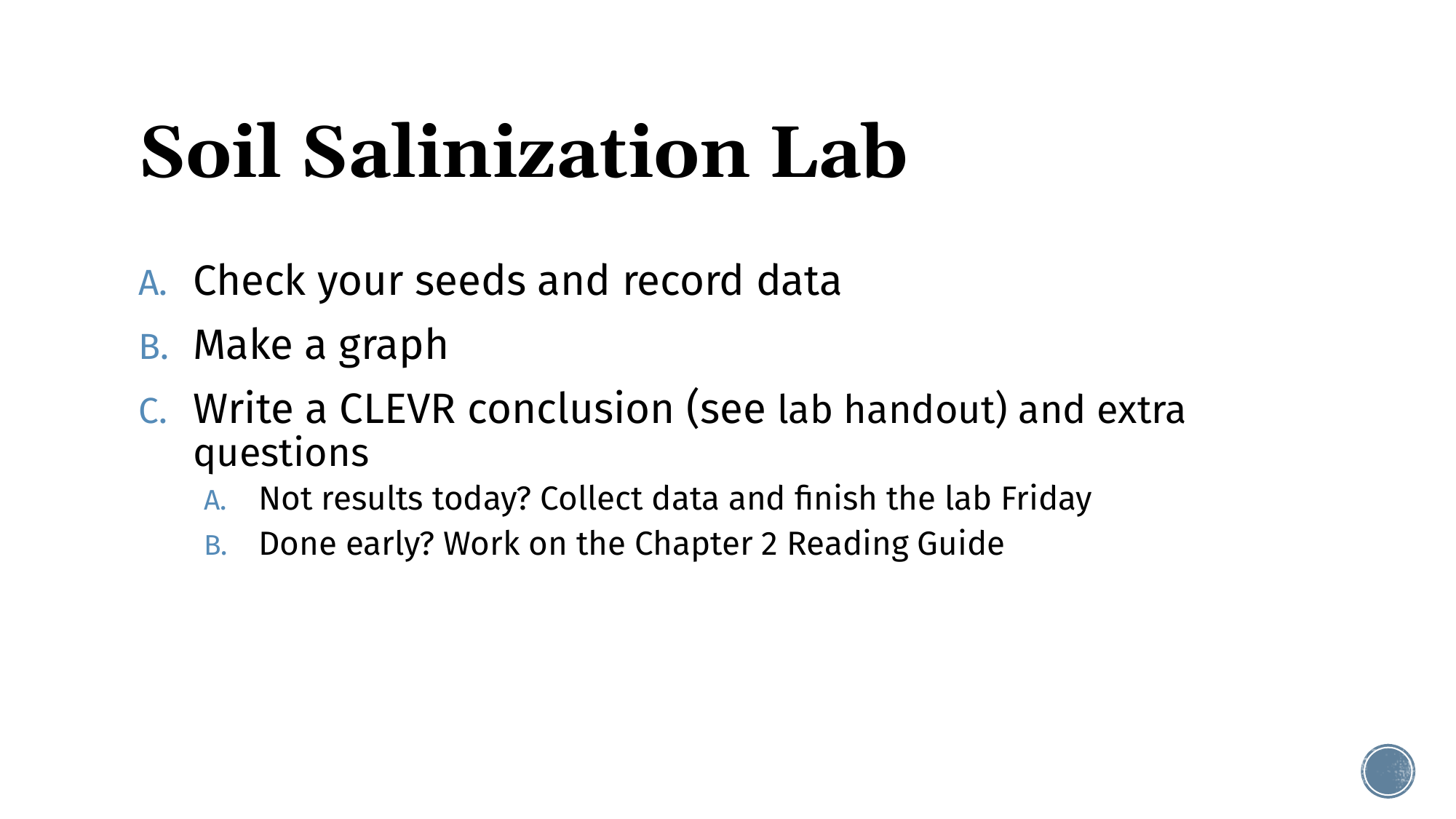

# Soil Salinization Lab
Check your seeds and record data
Make a graph
Write a CLEVR conclusion (see lab handout) and extra questions
Not results today? Collect data and finish the lab Friday
Done early? Work on the Chapter 2 Reading Guide